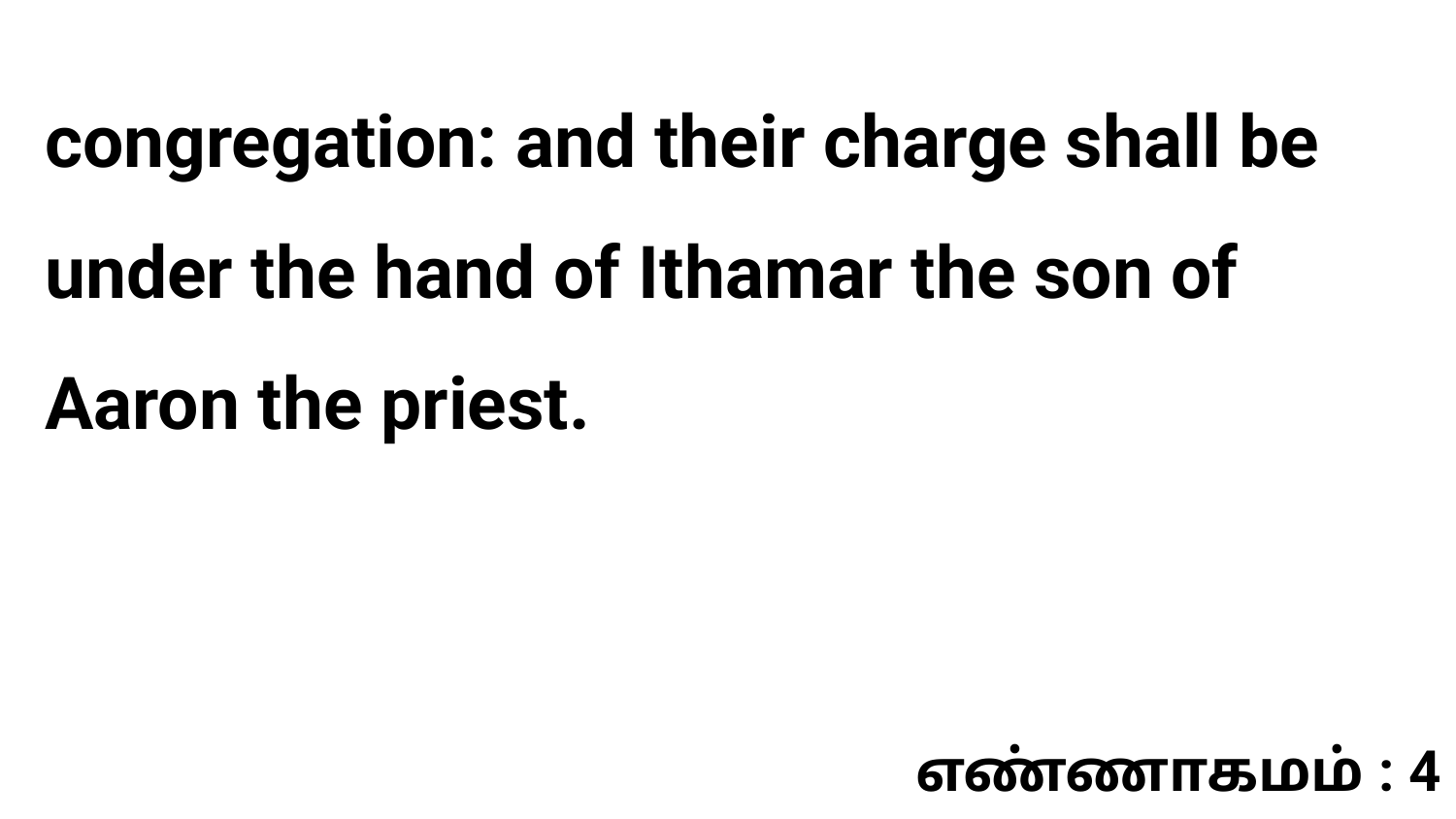

congregation: and their charge shall be under the hand of Ithamar the son of Aaron the priest.
எண்ணாகமம் : 4